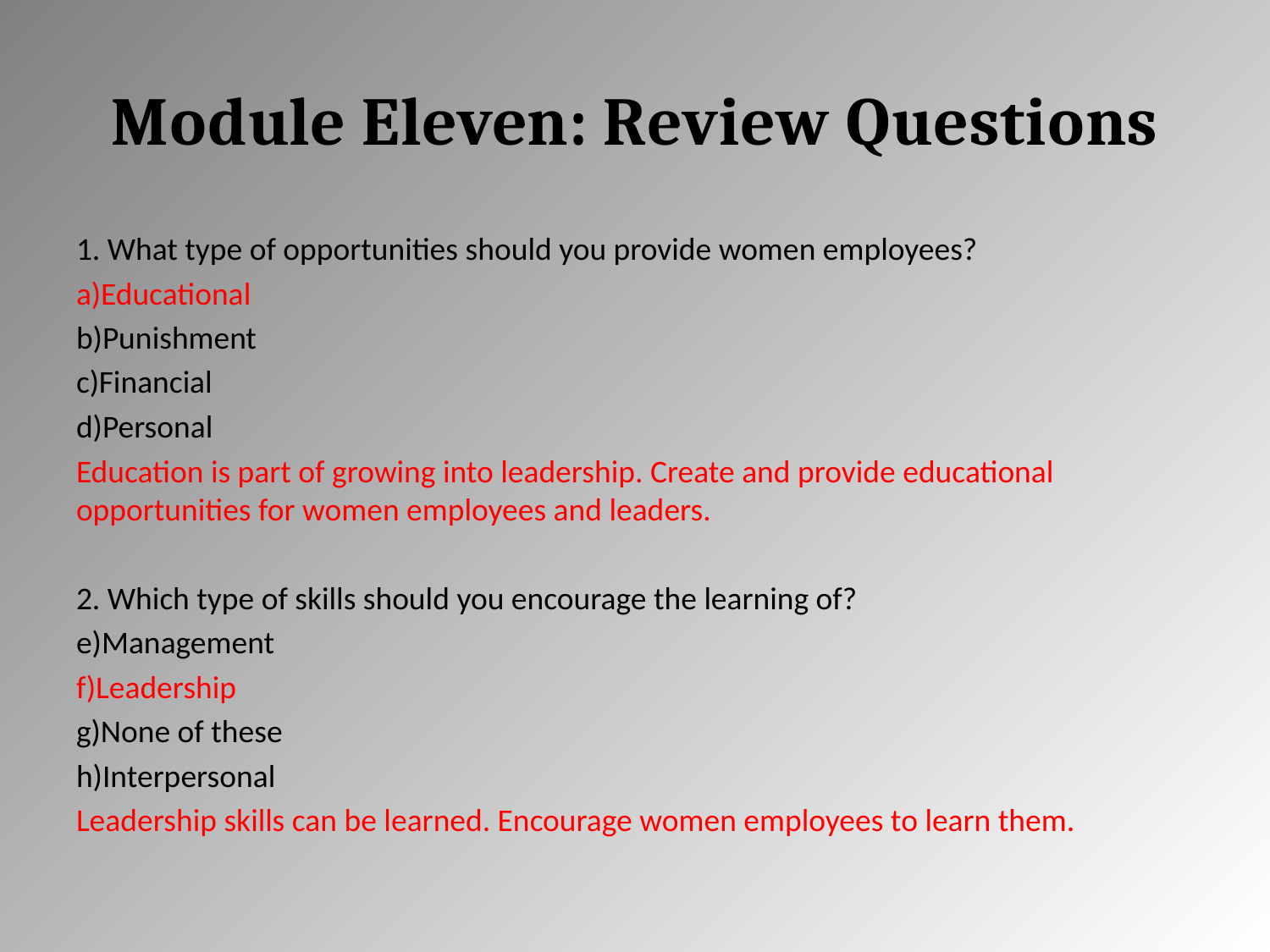

# Module Eleven: Review Questions
1. What type of opportunities should you provide women employees?
Educational
Punishment
Financial
Personal
Education is part of growing into leadership. Create and provide educational opportunities for women employees and leaders.

2. Which type of skills should you encourage the learning of?
Management
Leadership
None of these
Interpersonal
Leadership skills can be learned. Encourage women employees to learn them.